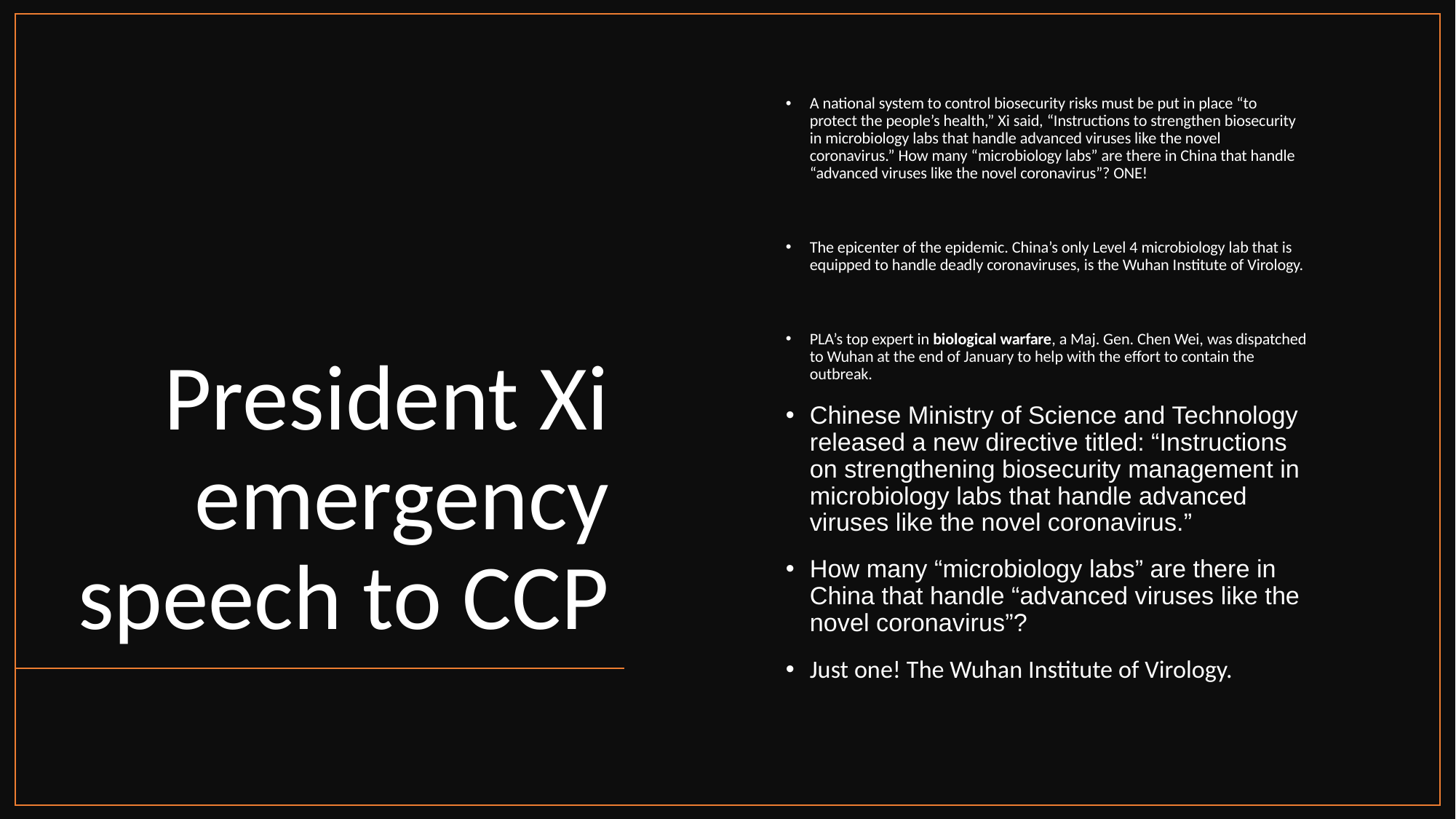

# President Xi emergency speech to CCP
A national system to control biosecurity risks must be put in place “to protect the people’s health,” Xi said, “Instructions to strengthen biosecurity in microbiology labs that handle advanced viruses like the novel coronavirus.” How many “microbiology labs” are there in China that handle “advanced viruses like the novel coronavirus”? ONE!

The epicenter of the epidemic. China’s only Level 4 microbiology lab that is equipped to handle deadly coronaviruses, is the Wuhan Institute of Virology.

PLA’s top expert in biological warfare, a Maj. Gen. Chen Wei, was dispatched to Wuhan at the end of January to help with the effort to contain the outbreak.
Chinese Ministry of Science and Technology released a new directive titled: “Instructions on strengthening biosecurity management in microbiology labs that handle advanced viruses like the novel coronavirus.”
How many “microbiology labs” are there in China that handle “advanced viruses like the novel coronavirus”?
Just one! The Wuhan Institute of Virology.